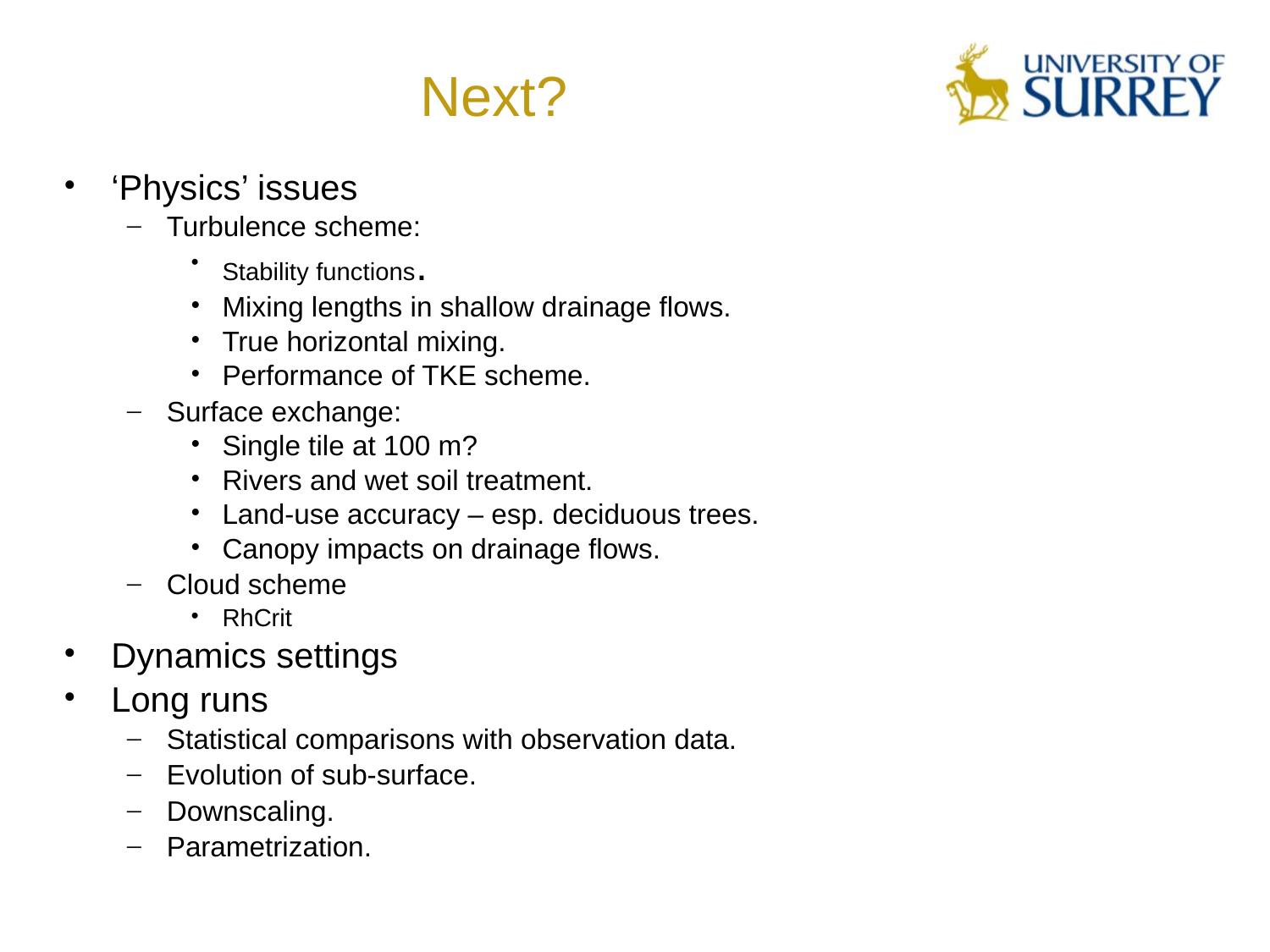

# Next?
‘Physics’ issues
Turbulence scheme:
Stability functions.
Mixing lengths in shallow drainage flows.
True horizontal mixing.
Performance of TKE scheme.
Surface exchange:
Single tile at 100 m?
Rivers and wet soil treatment.
Land-use accuracy – esp. deciduous trees.
Canopy impacts on drainage flows.
Cloud scheme
RhCrit
Dynamics settings
Long runs
Statistical comparisons with observation data.
Evolution of sub-surface.
Downscaling.
Parametrization.